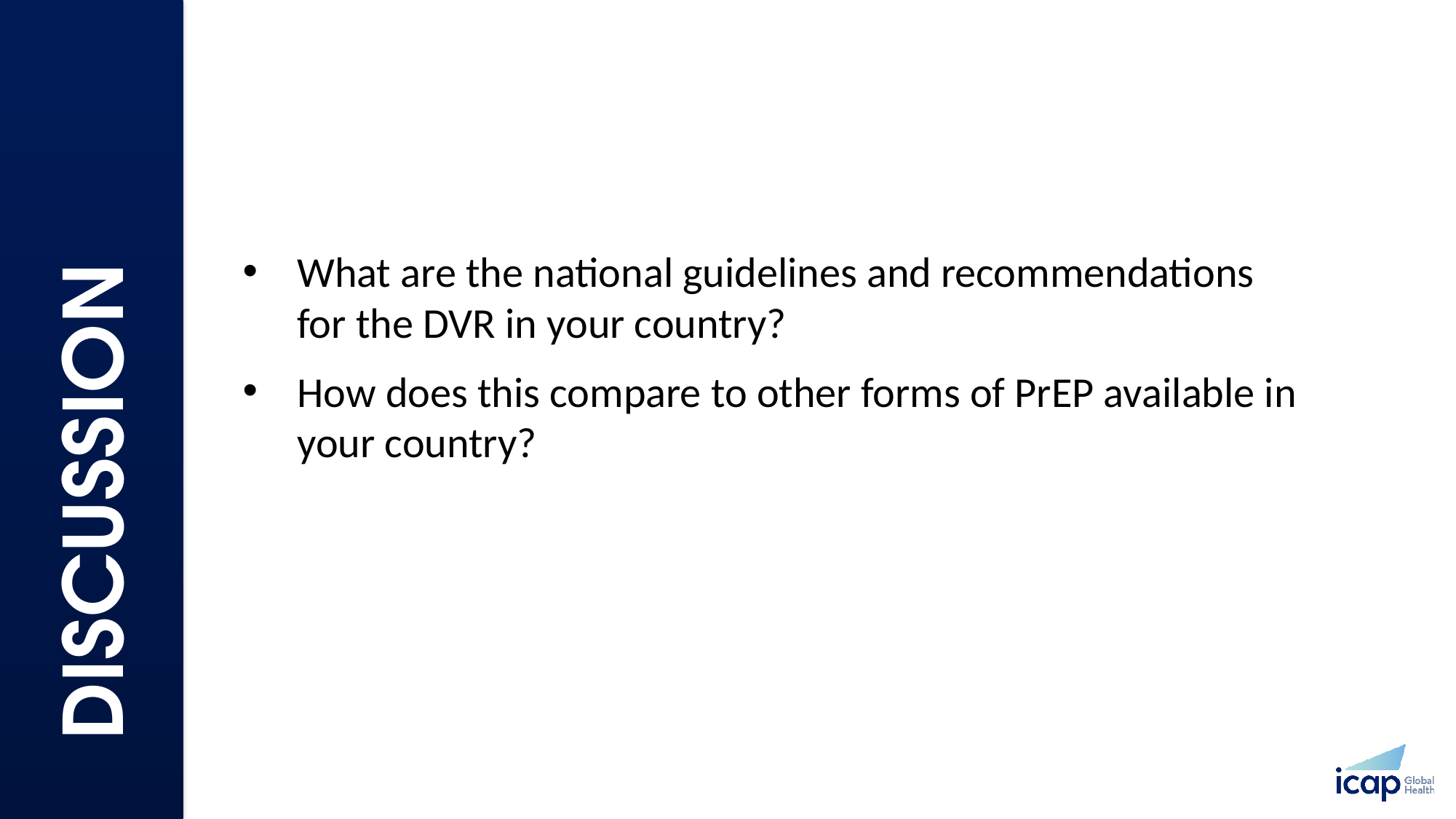

What are the national guidelines and recommendations for the DVR in your country?
How does this compare to other forms of PrEP available in your country?

DISCUSSION​